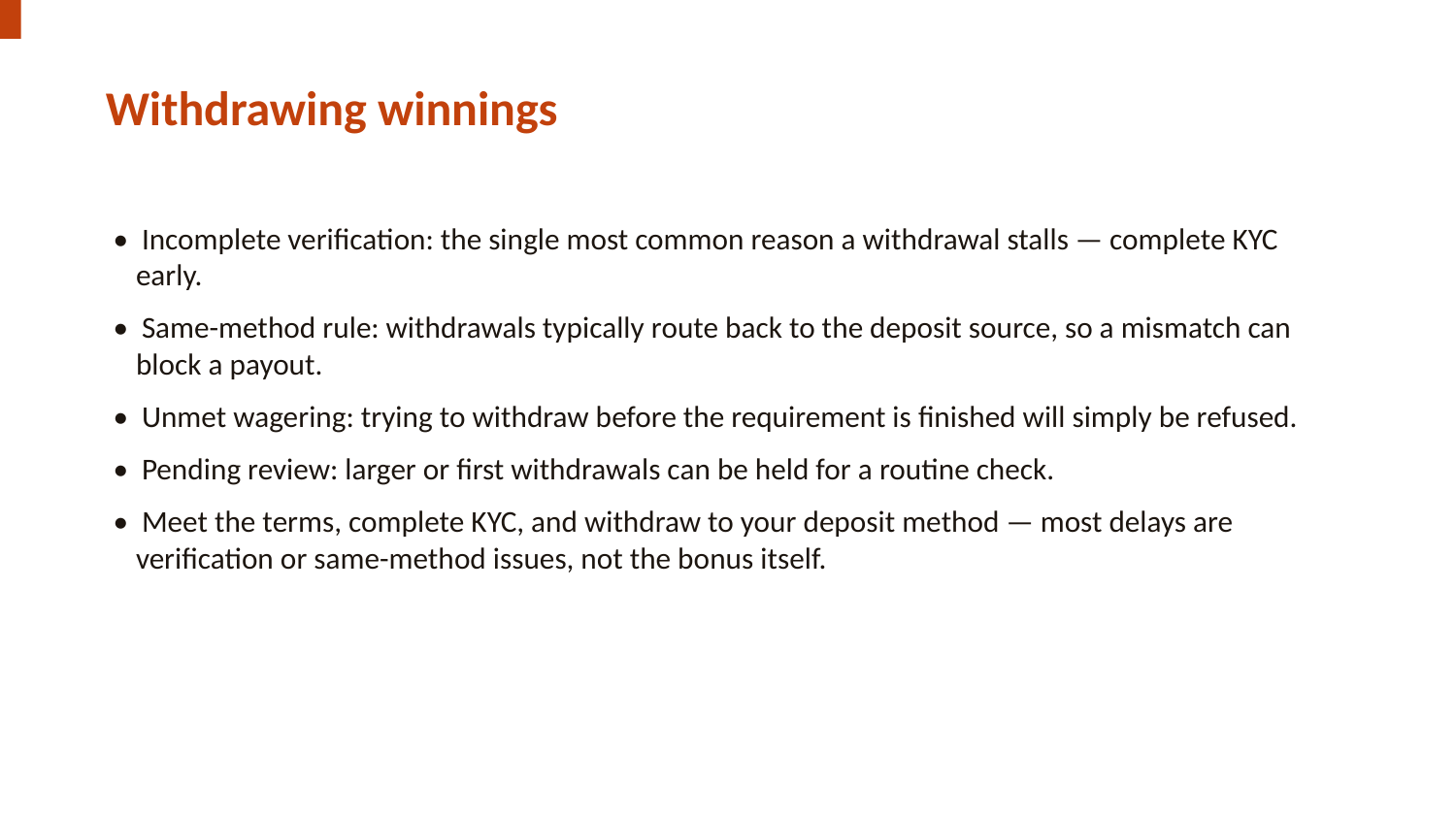

Withdrawing winnings
•  Incomplete verification: the single most common reason a withdrawal stalls — complete KYC early.
•  Same-method rule: withdrawals typically route back to the deposit source, so a mismatch can block a payout.
•  Unmet wagering: trying to withdraw before the requirement is finished will simply be refused.
•  Pending review: larger or first withdrawals can be held for a routine check.
•  Meet the terms, complete KYC, and withdraw to your deposit method — most delays are verification or same-method issues, not the bonus itself.